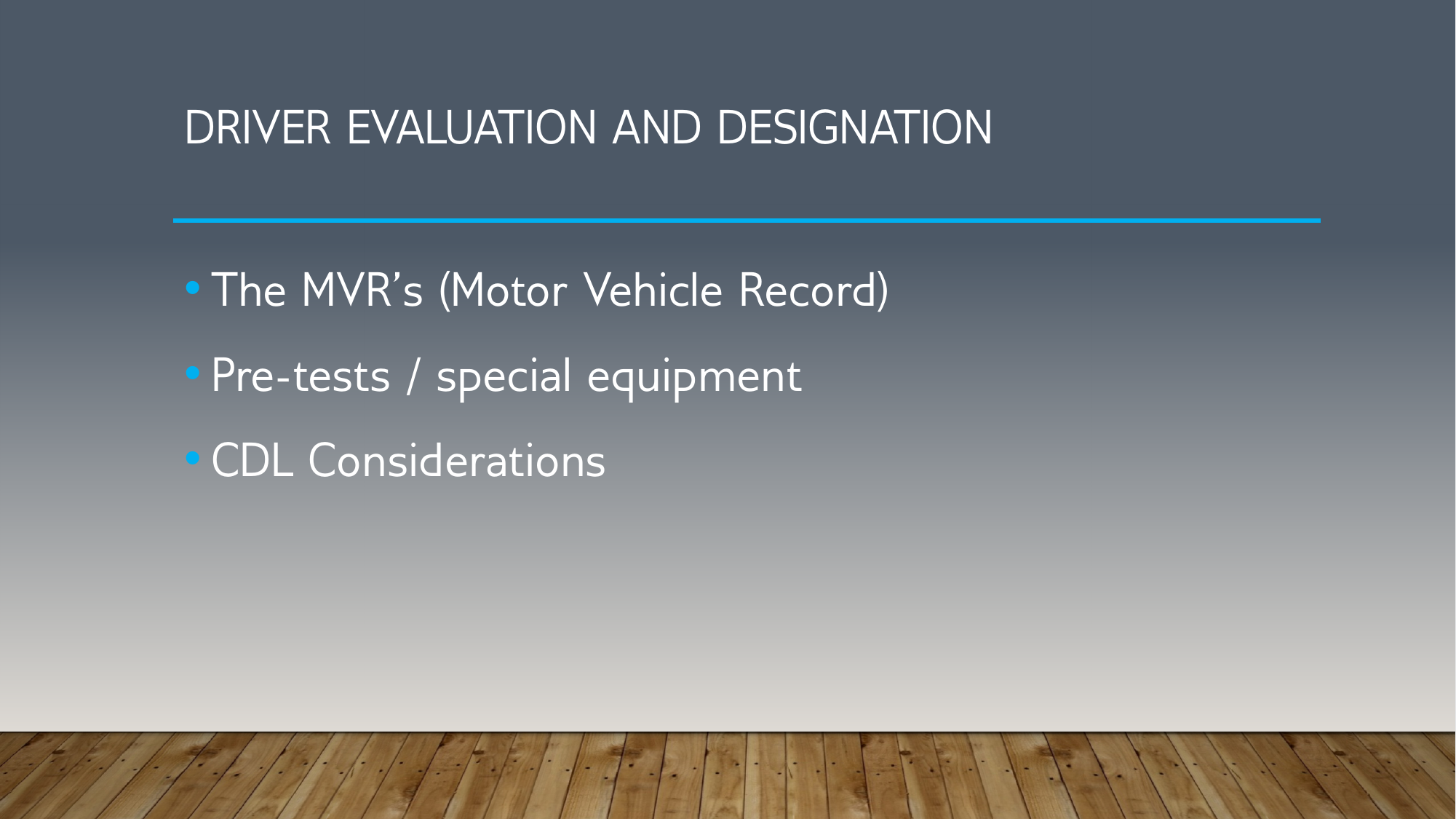

# Driver Evaluation and designation
The MVR’s (Motor Vehicle Record)
Pre-tests / special equipment
CDL Considerations